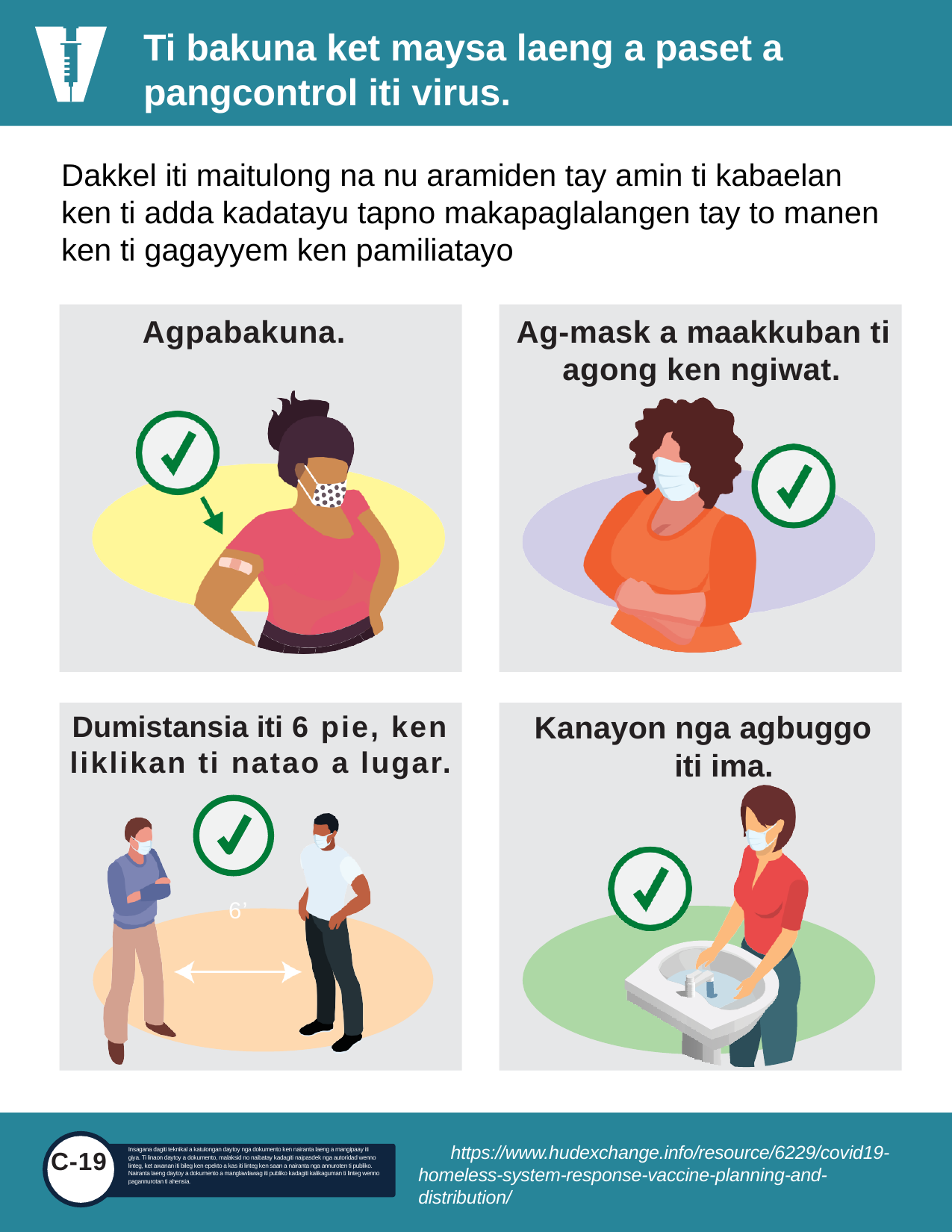

# Ti bakuna ket maysa laeng a paset a pangcontrol iti virus.
Dakkel iti maitulong na nu aramiden tay amin ti kabaelan ken ti adda kadatayu tapno makapaglalangen tay to manen ken ti gagayyem ken pamiliatayo
Ag-mask a maakkuban ti agong ken ngiwat.

Agpabakuna.

Dumistansia iti 6 pie, ken liklikan ti natao a lugar.

6’

Kanayon nga agbuggo iti ima.

https://www.hudexchange.info/resource/6229/covid19-  homeless-system-response-vaccine-planning-and-distribution/
Insagana dagiti teknikal a katulongan daytoy nga dokumento ken nairanta laeng a mangipaay iti giya. Ti linaon daytoy a dokumento, malaksid no naibatay kadagiti naipasdek nga autoridad wenno linteg, ket awanan iti bileg ken epekto a kas iti linteg ken saan a nairanta nga annuroten ti publiko. Nairanta laeng daytoy a dokumento a manglawlawag iti publiko kadagiti kalikaguman ti linteg wenno pagannurotan ti ahensia.
C-19